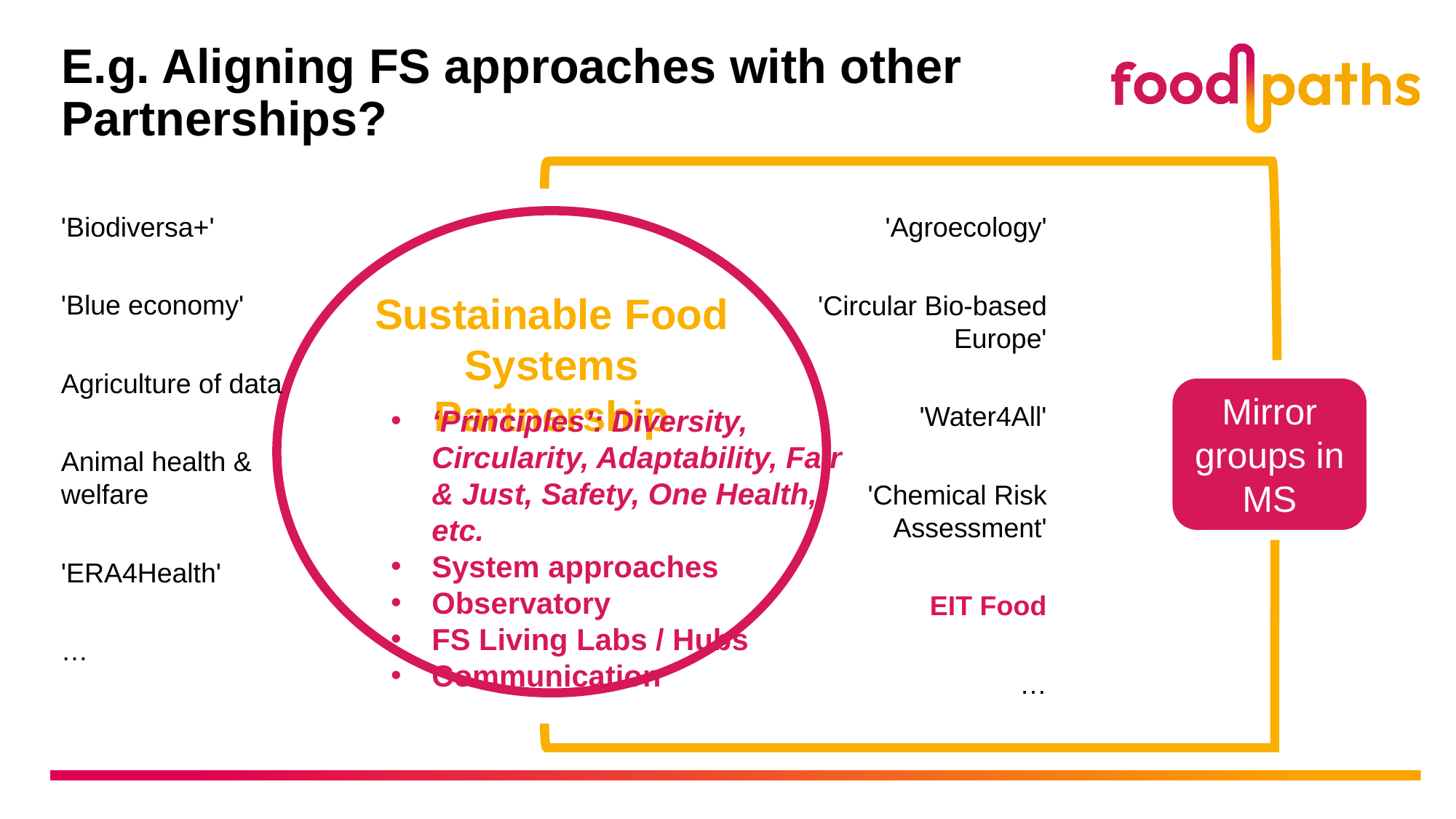

# E.g. Aligning FS approaches with other Partnerships?
'Biodiversa+'
'Blue economy'
Agriculture of data
Animal health & welfare
'ERA4Health'
…
'Agroecology'
'Circular Bio-based Europe'
'Water4All'
'Chemical Risk Assessment'
EIT Food
…
Sustainable Food
Systems Partnership

Mirror groups in MS
‘Principles’: Diversity, Circularity, Adaptability, Fair & Just, Safety, One Health, etc.
System approaches
Observatory
FS Living Labs / Hubs
Communication